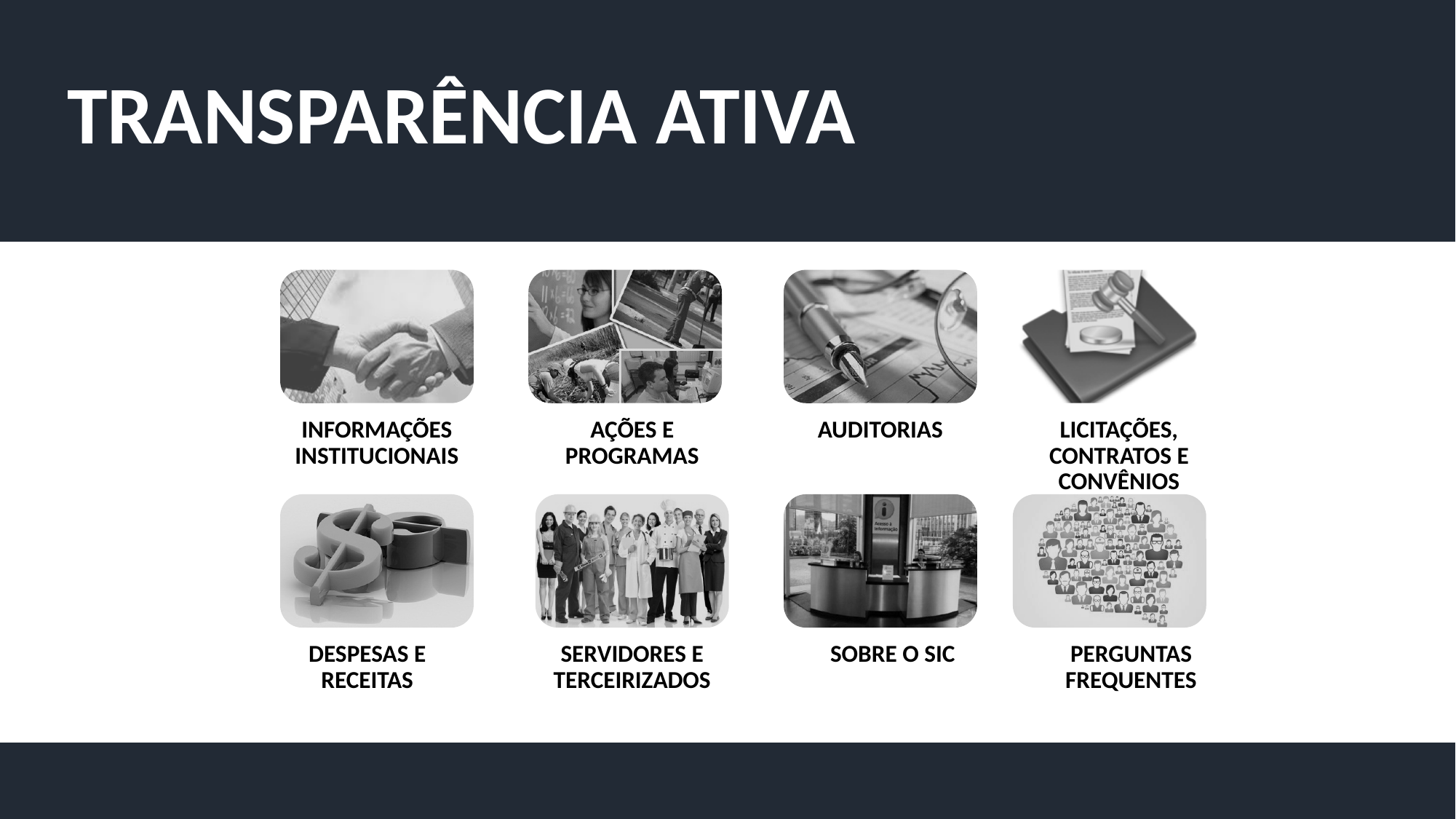

TRANSPARÊNCIA ATIVA

INFORMAÇÕES INSTITUCIONAIS
AÇÕES E PROGRAMAS
AUDITORIAS
LICITAÇÕES, CONTRATOS E CONVÊNIOS
DESPESAS E RECEITAS
SERVIDORES E TERCEIRIZADOS
 SOBRE O SIC
PERGUNTAS FREQUENTES